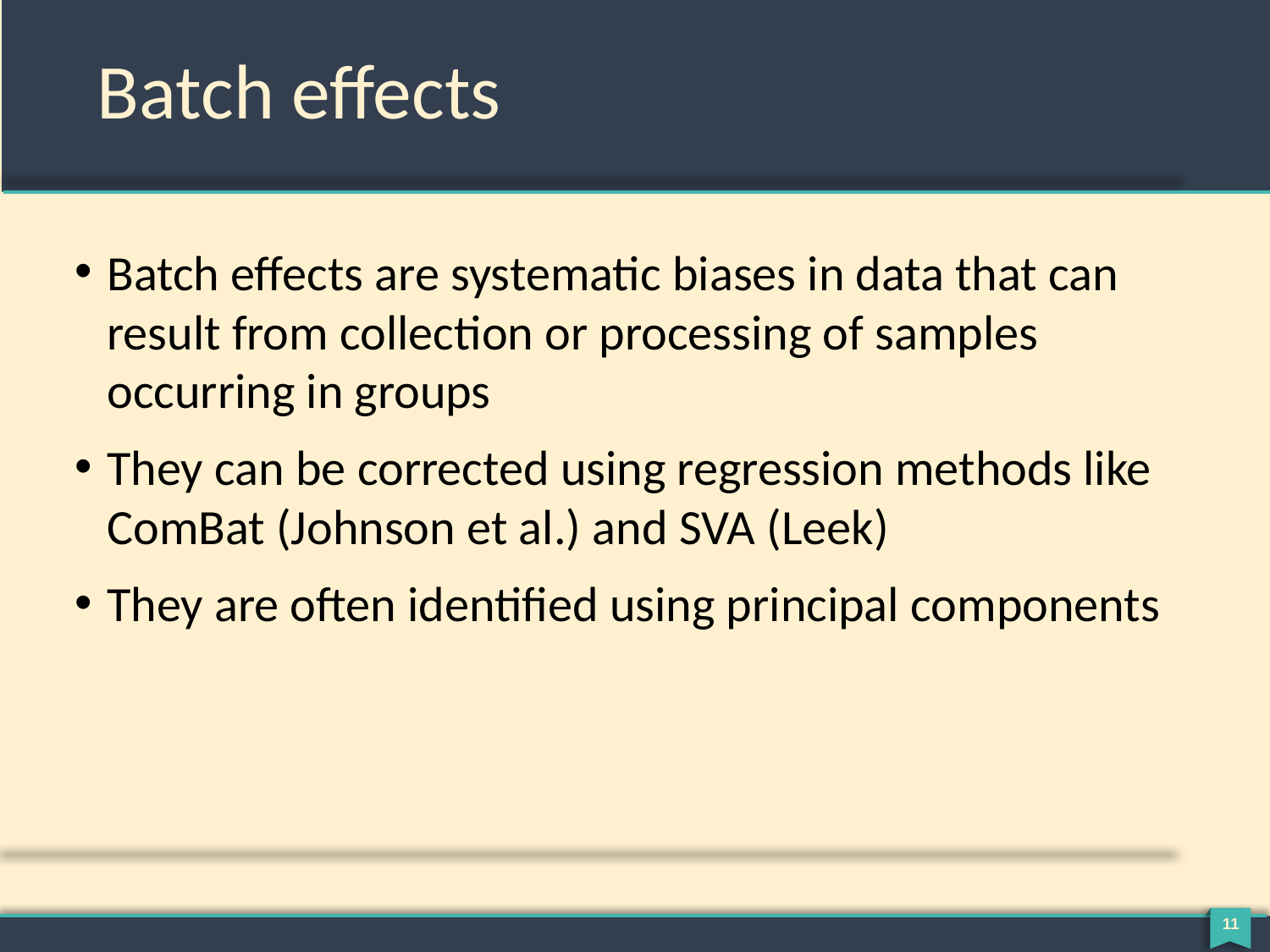

# Batch effects
Batch effects are systematic biases in data that can result from collection or processing of samples occurring in groups
They can be corrected using regression methods like ComBat (Johnson et al.) and SVA (Leek)
They are often identified using principal components